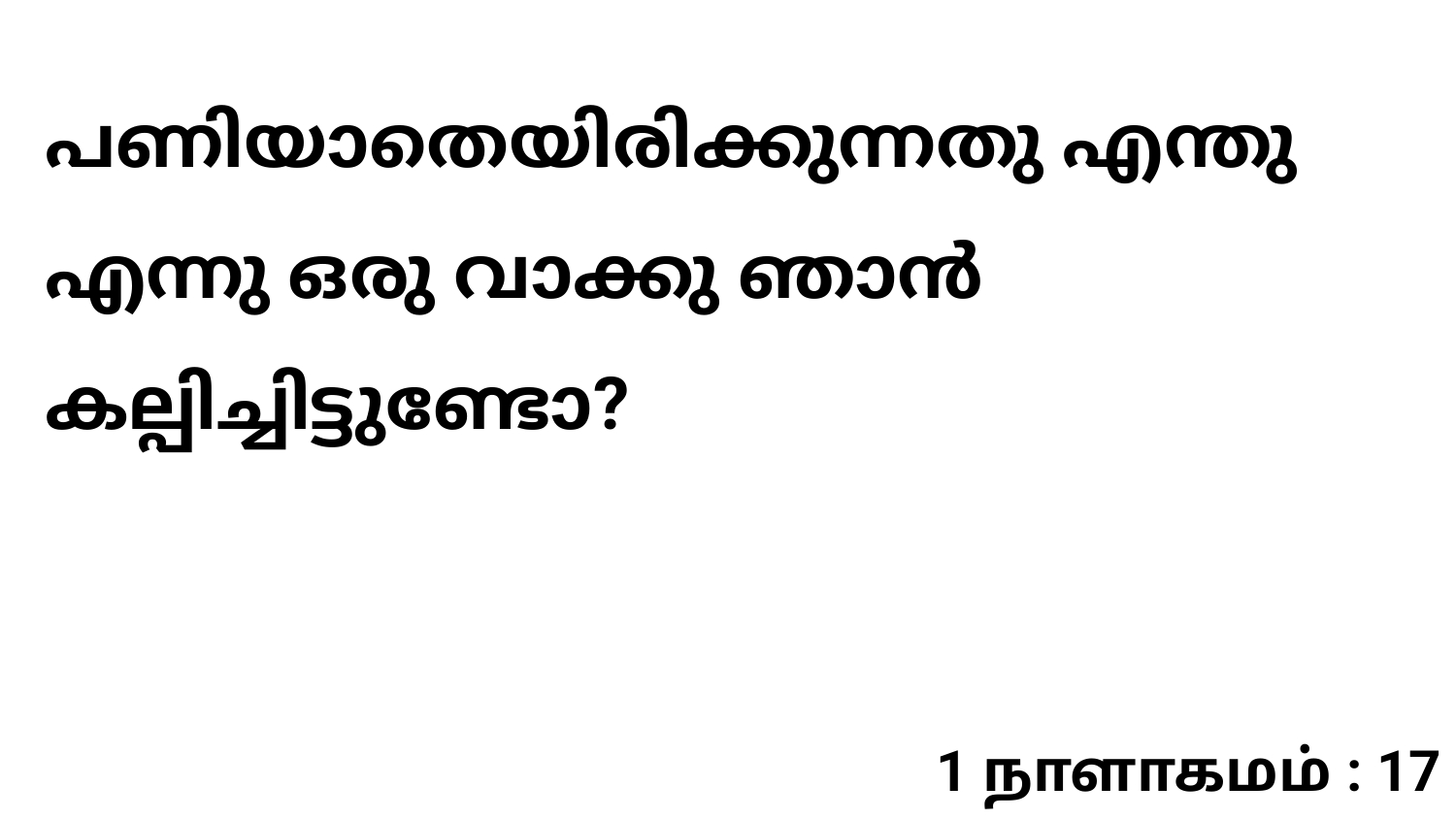

പണിയാതെയിരിക്കുന്നതു എന്തു എന്നു ഒരു വാക്കു ഞാൻ കല്പിച്ചിട്ടുണ്ടോ?
1 நாளாகமம் : 17